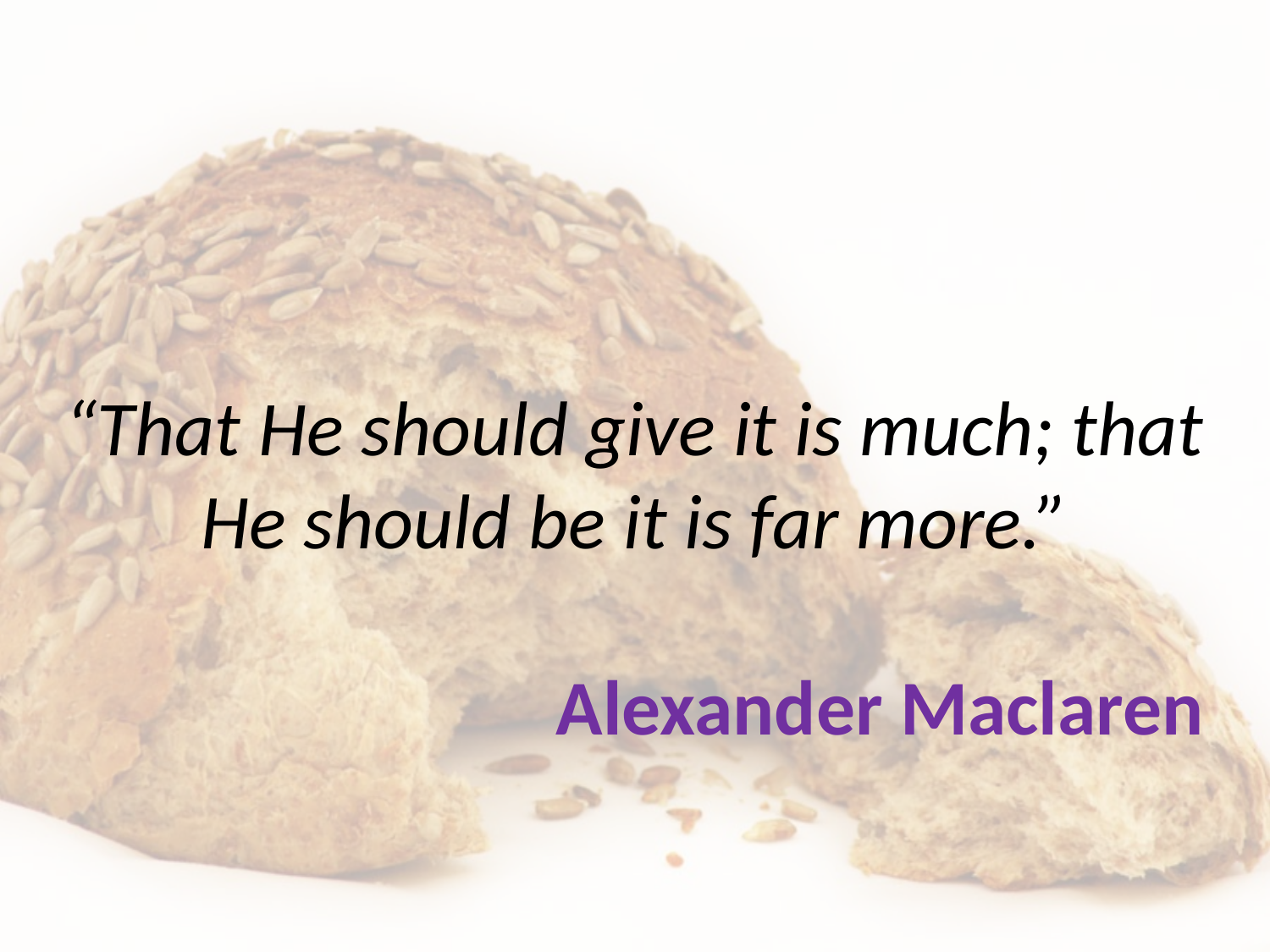

# “That He should give it is much; that He should be it is far more.” Alexander Maclaren